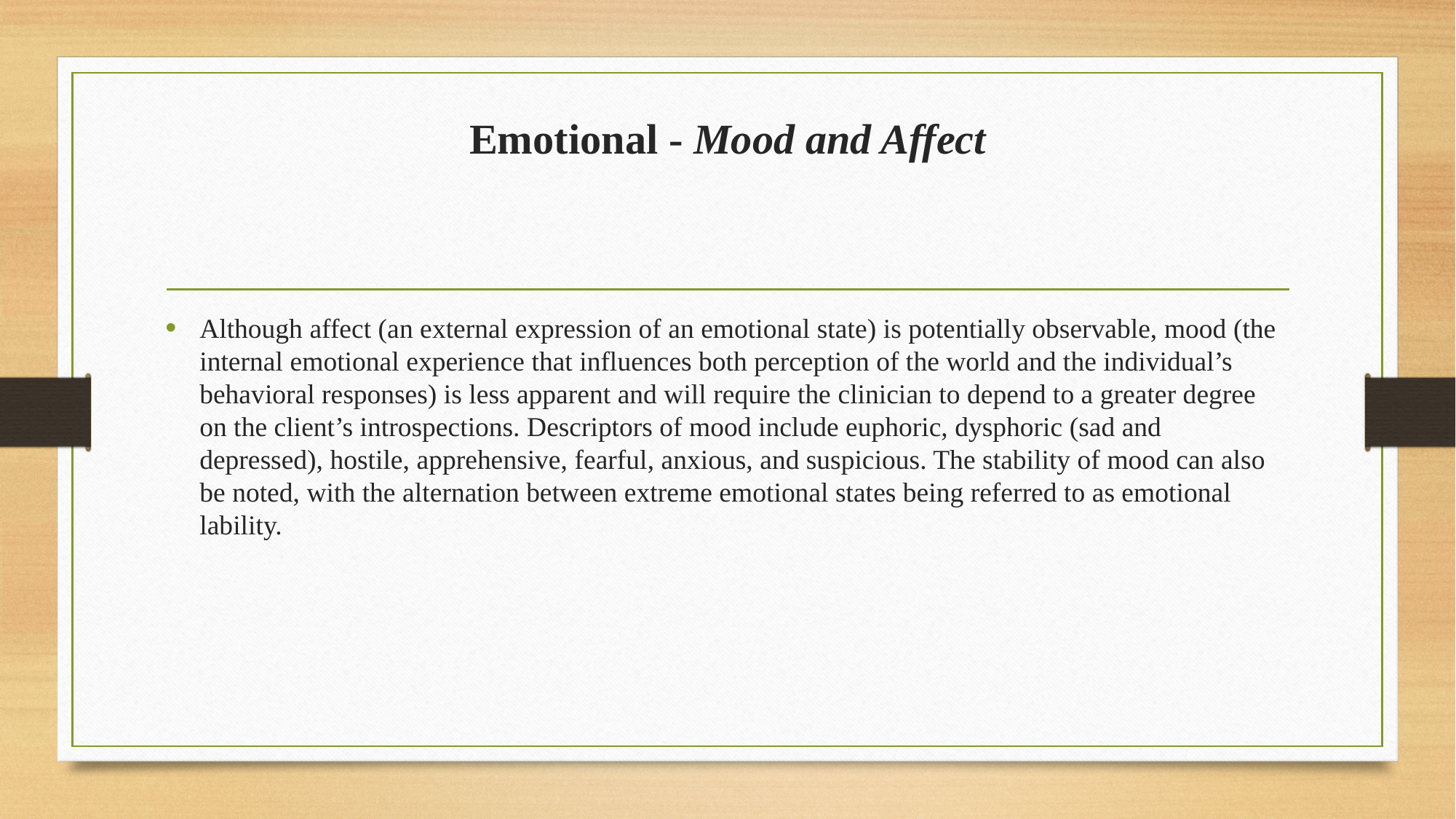

# Emotional - Mood and Affect
Although affect (an external expression of an emotional state) is potentially observable, mood (the internal emotional experience that influences both perception of the world and the individual’s behavioral responses) is less apparent and will require the clinician to depend to a greater degree on the client’s introspections. Descriptors of mood include euphoric, dysphoric (sad and depressed), hostile, apprehensive, fearful, anxious, and suspicious. The stability of mood can also be noted, with the alternation between extreme emotional states being referred to as emotional lability.